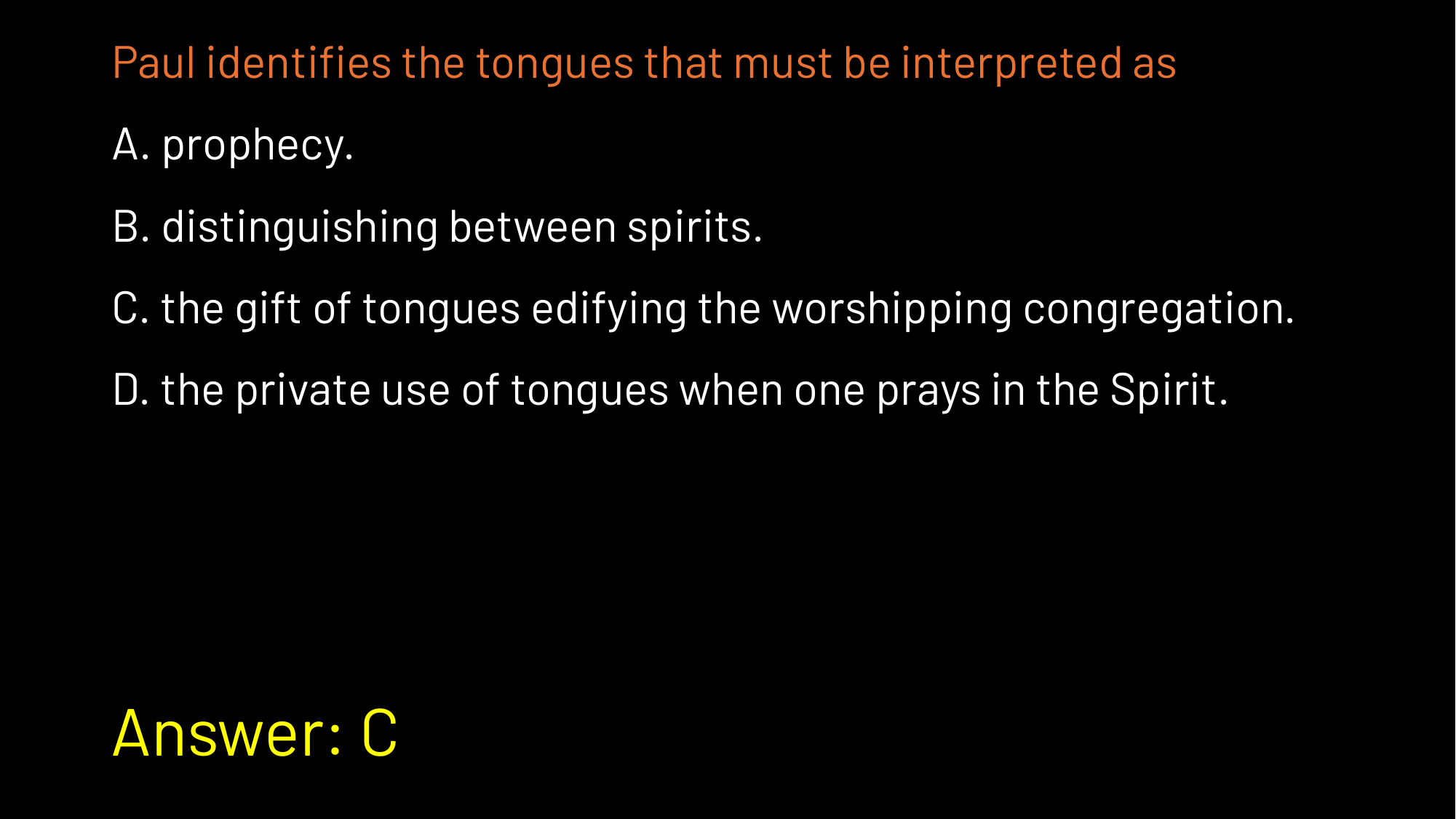

Paul identifies the tongues that must be interpreted as
A. prophecy.
B. distinguishing between spirits.
C. the gift of tongues edifying the worshipping congregation.
D. the private use of tongues when one prays in the Spirit.
# Answer: C